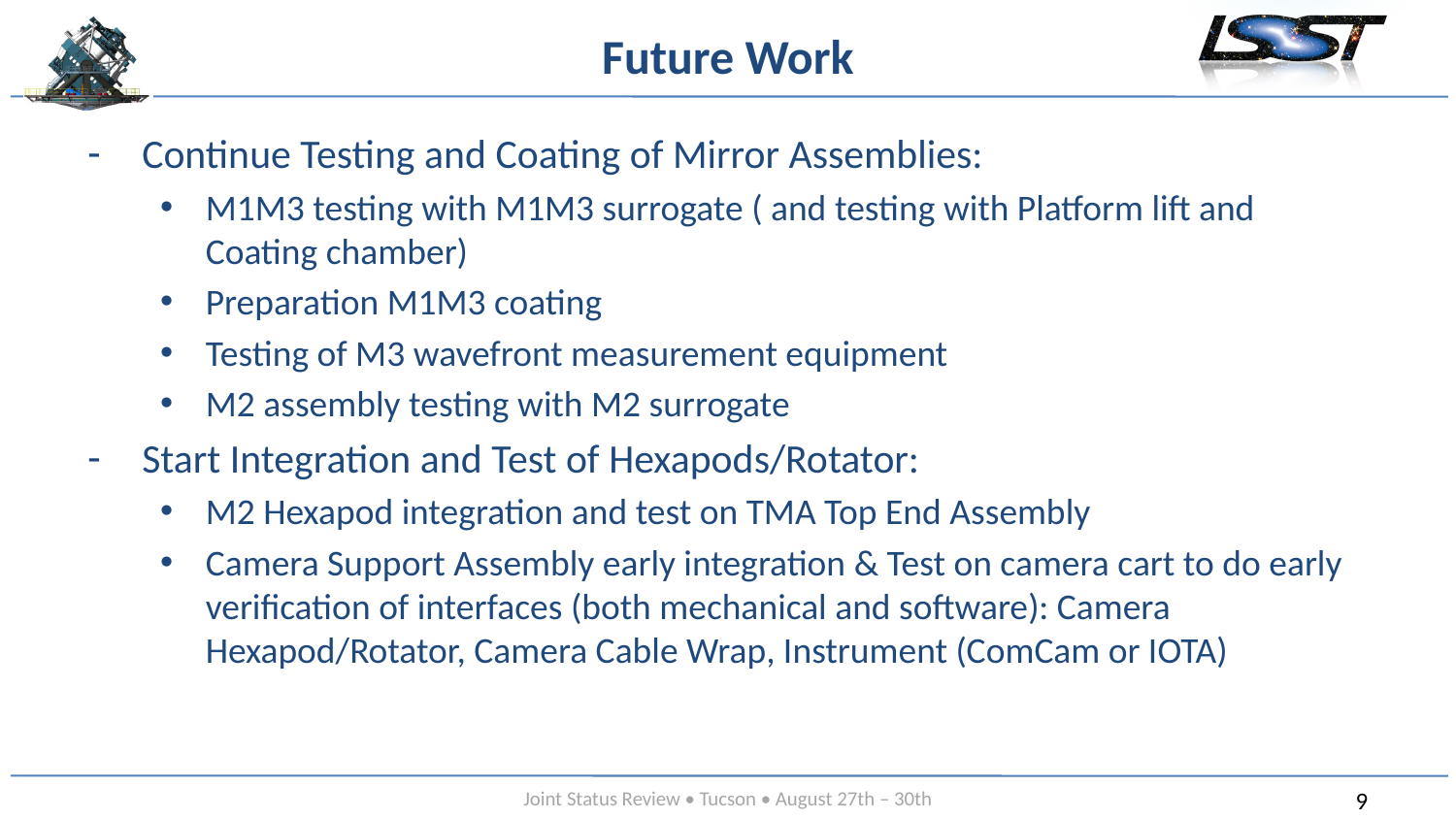

# Future Work
Continue Testing and Coating of Mirror Assemblies:
M1M3 testing with M1M3 surrogate ( and testing with Platform lift and Coating chamber)
Preparation M1M3 coating
Testing of M3 wavefront measurement equipment
M2 assembly testing with M2 surrogate
Start Integration and Test of Hexapods/Rotator:
M2 Hexapod integration and test on TMA Top End Assembly
Camera Support Assembly early integration & Test on camera cart to do early verification of interfaces (both mechanical and software): Camera Hexapod/Rotator, Camera Cable Wrap, Instrument (ComCam or IOTA)